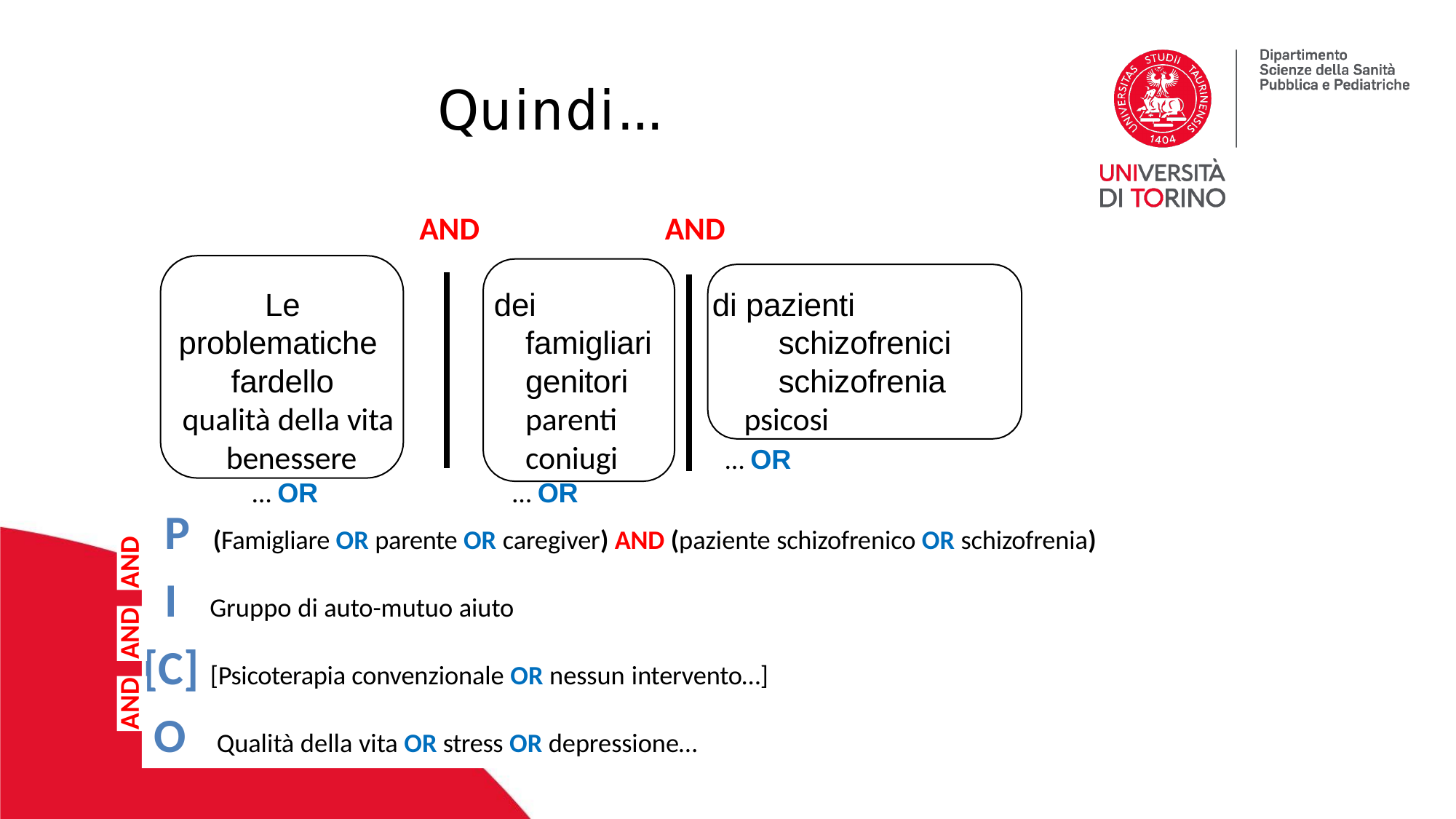

Quindi…
AND
AND

Le problematiche  fardello
qualità della vita  benessere
… OR
dei famigliari  genitori  parenti  coniugi
… OR
di pazienti schizofrenici  schizofrenia
psicosi
… OR
P	(Famigliare OR parente OR caregiver) AND (paziente schizofrenico OR schizofrenia)
I

AND
Gruppo di auto-mutuo aiuto
AND
[C] [Psicoterapia convenzionale OR nessun intervento…]
O	Qualità della vita OR stress OR depressione…
AND